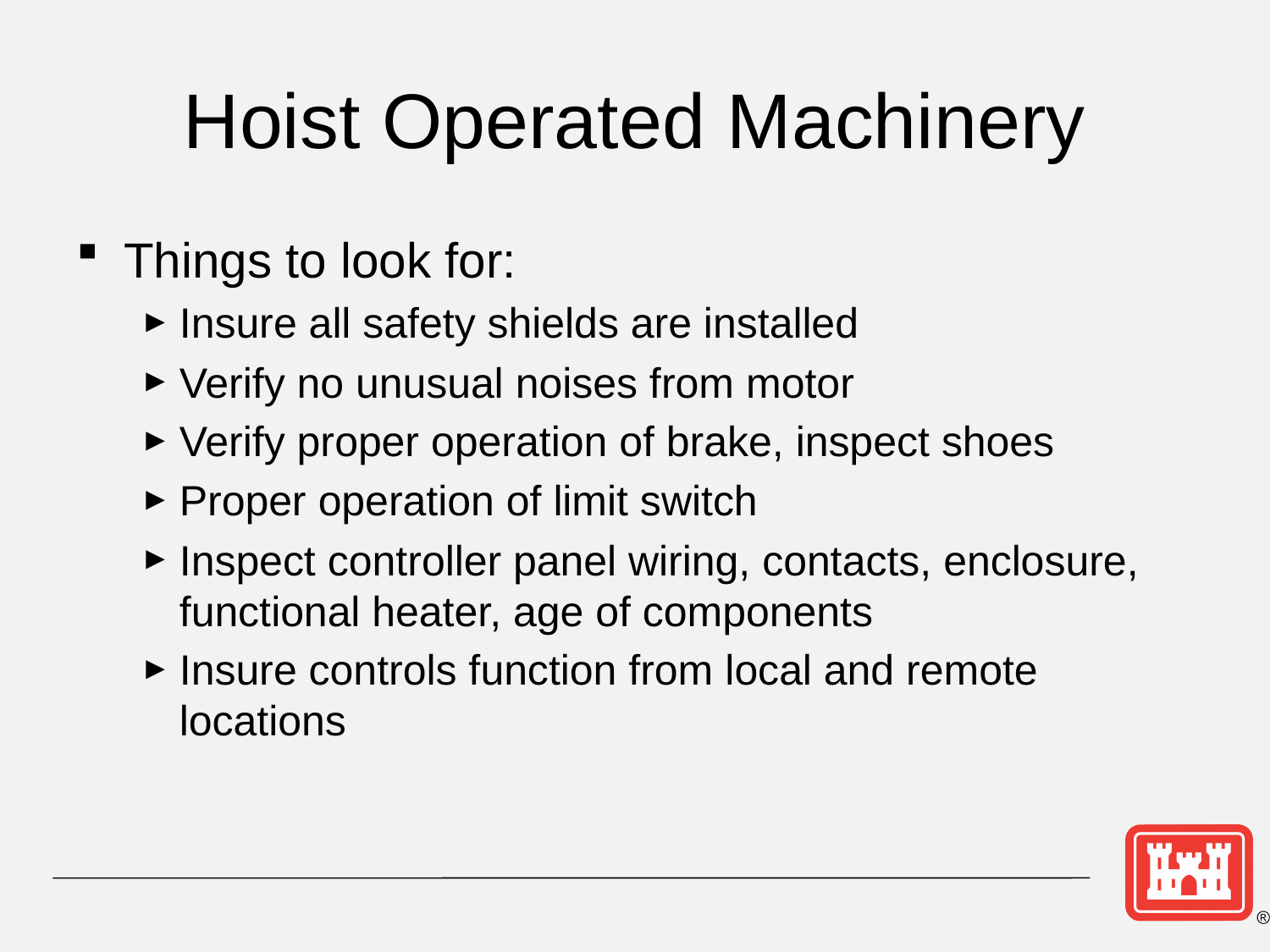

# Hoist Operated Machinery
Things to look for:
Insure all safety shields are installed
Verify no unusual noises from motor
Verify proper operation of brake, inspect shoes
Proper operation of limit switch
Inspect controller panel wiring, contacts, enclosure, functional heater, age of components
Insure controls function from local and remote locations